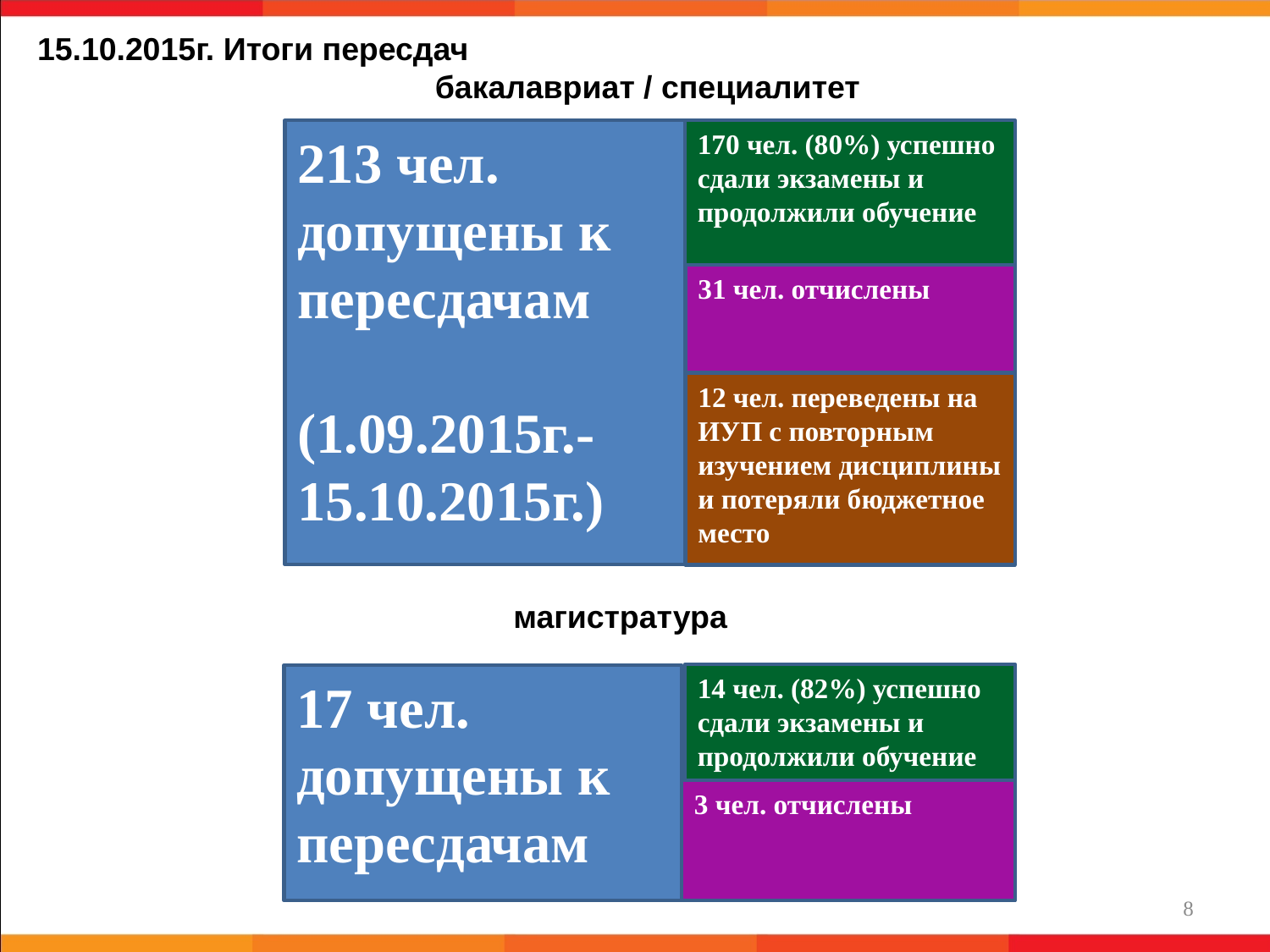

15.10.2015г. Итоги пересдач
бакалавриат / специалитет
213 чел. допущены к пересдачам

(1.09.2015г.-15.10.2015г.)
170 чел. (80%) успешно сдали экзамены и продолжили обучение
31 чел. отчислены
12 чел. переведены на ИУП с повторным изучением дисциплины и потеряли бюджетное место
магистратура
14 чел. (82%) успешно сдали экзамены и продолжили обучение
17 чел. допущены к пересдачам
3 чел. отчислены
8